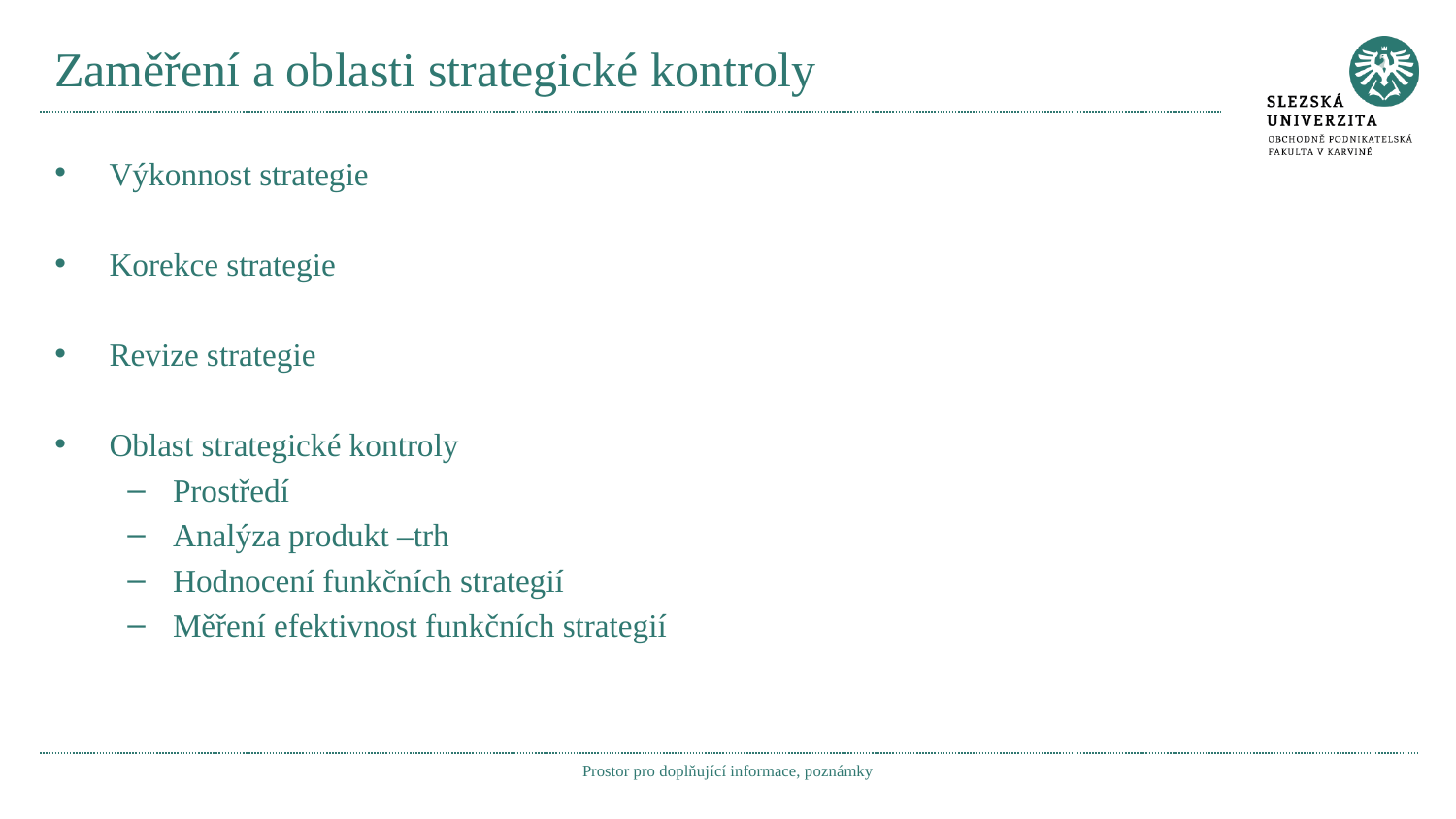

# Zaměření a oblasti strategické kontroly
Výkonnost strategie

Korekce strategie

Revize strategie

Oblast strategické kontroly
Prostředí
Analýza produkt –trh
Hodnocení funkčních strategií
Měření efektivnost funkčních strategií
Prostor pro doplňující informace, poznámky